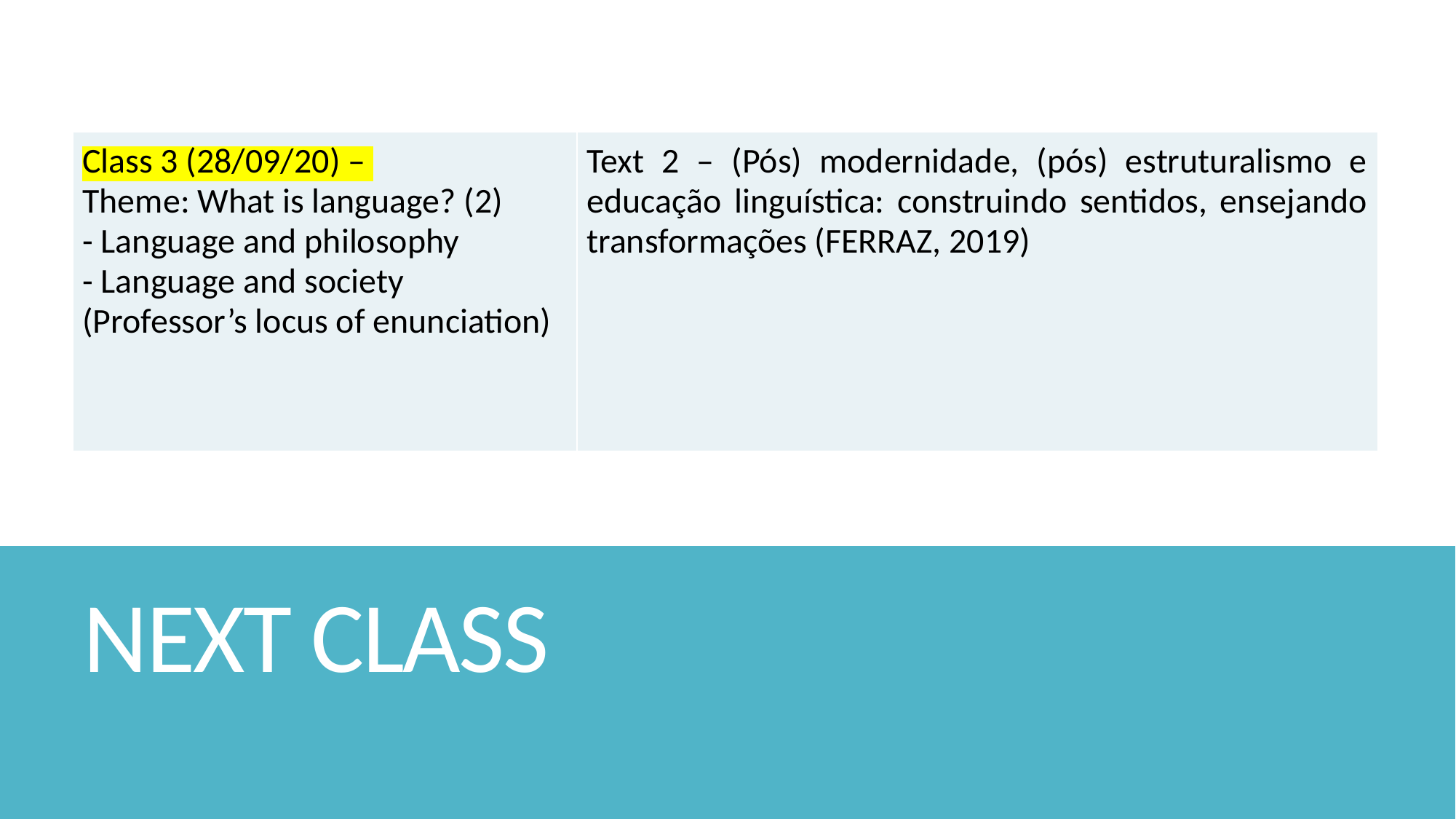

| Class 3 (28/09/20) – Theme: What is language? (2) - Language and philosophy - Language and society (Professor’s locus of enunciation) | Text 2 – (Pós) modernidade, (pós) estruturalismo e educação linguística: construindo sentidos, ensejando transformações (FERRAZ, 2019) |
| --- | --- |
# NEXT CLASS